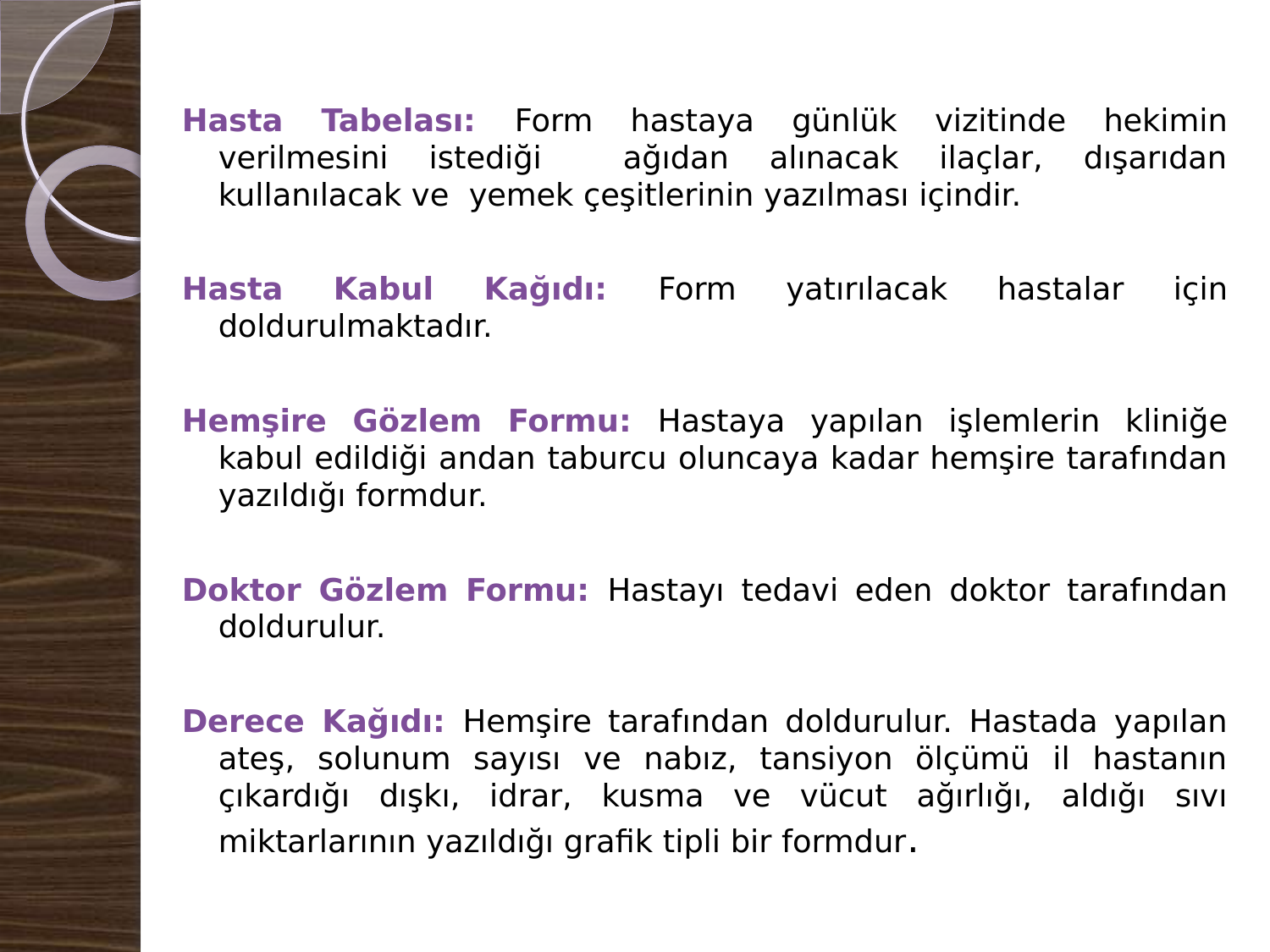

Hasta Tabelası: Form hastaya günlük vizitinde hekimin verilmesini istediği  ağıdan alınacak ilaçlar, dışarıdan kullanılacak ve  yemek çeşitlerinin yazılması içindir.

Hasta Kabul Kağıdı: Form yatırılacak hastalar için doldurulmaktadır.

Hemşire Gözlem Formu: Hastaya yapılan işlemlerin kliniğe kabul edildiği andan taburcu oluncaya kadar hemşire tarafından yazıldığı formdur.

Doktor Gözlem Formu: Hastayı tedavi eden doktor tarafından doldurulur.

Derece Kağıdı: Hemşire tarafından doldurulur. Hastada yapılan ateş, solunum sayısı ve nabız, tansiyon ölçümü il hastanın çıkardığı dışkı, idrar, kusma ve vücut ağırlığı, aldığı sıvı miktarlarının yazıldığı grafik tipli bir formdur.